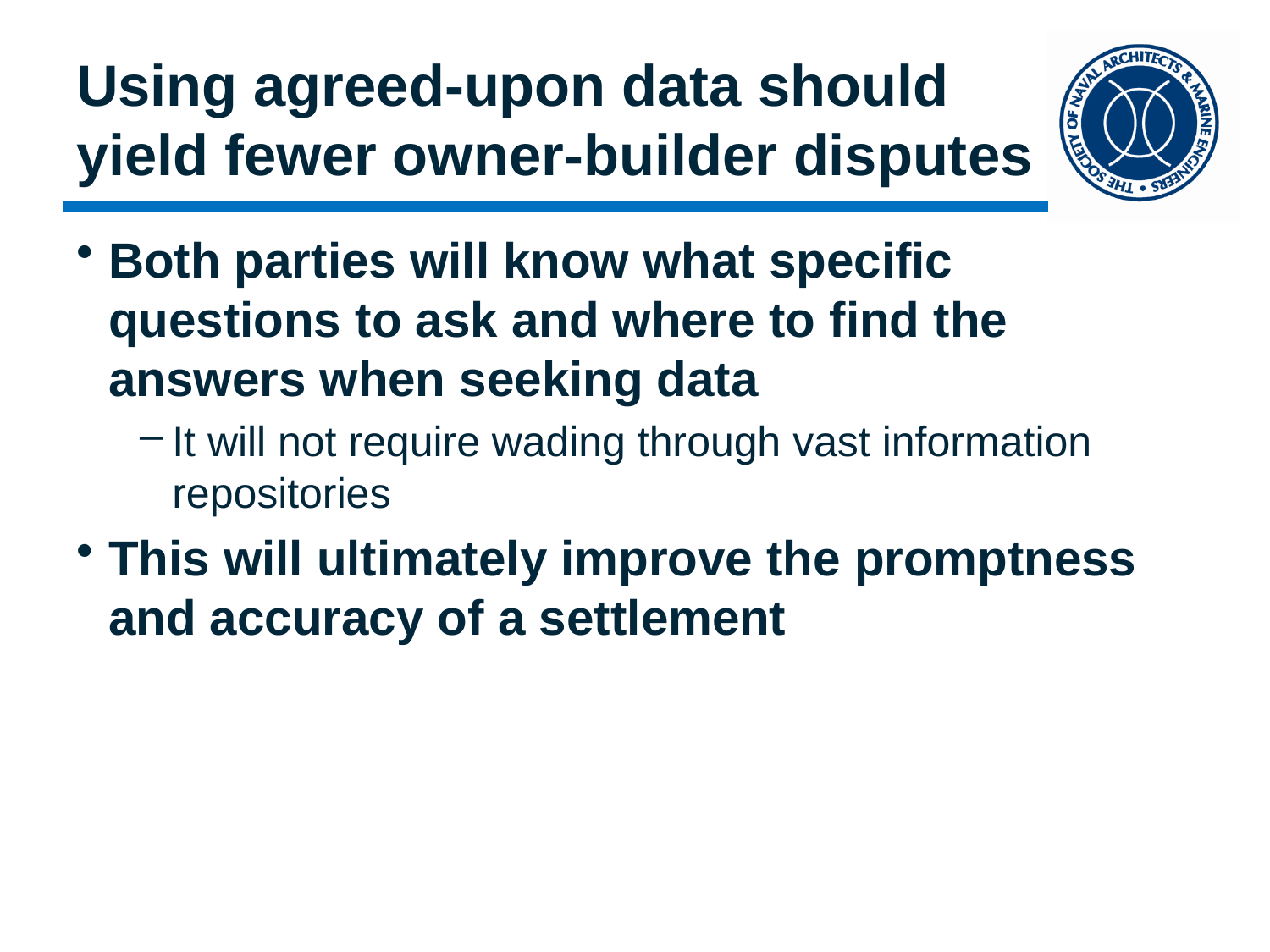

# Using agreed-upon data should yield fewer owner-builder disputes
Both parties will know what specific questions to ask and where to find the answers when seeking data
It will not require wading through vast information repositories
This will ultimately improve the promptness and accuracy of a settlement